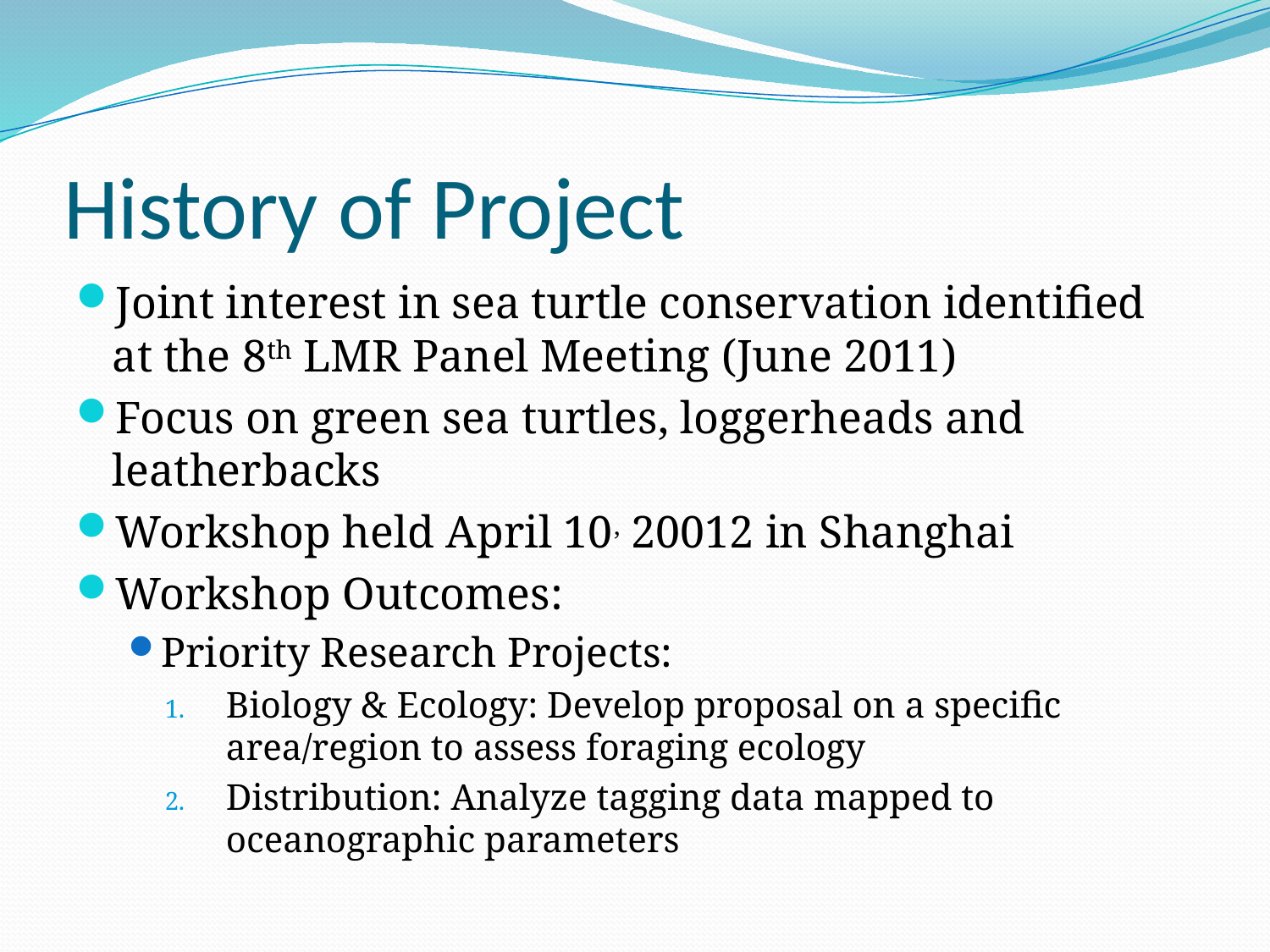

# History of Project
Joint interest in sea turtle conservation identified at the 8th LMR Panel Meeting (June 2011)
Focus on green sea turtles, loggerheads and leatherbacks
Workshop held April 10, 20012 in Shanghai
Workshop Outcomes:
Priority Research Projects:
Biology & Ecology: Develop proposal on a specific area/region to assess foraging ecology
Distribution: Analyze tagging data mapped to oceanographic parameters